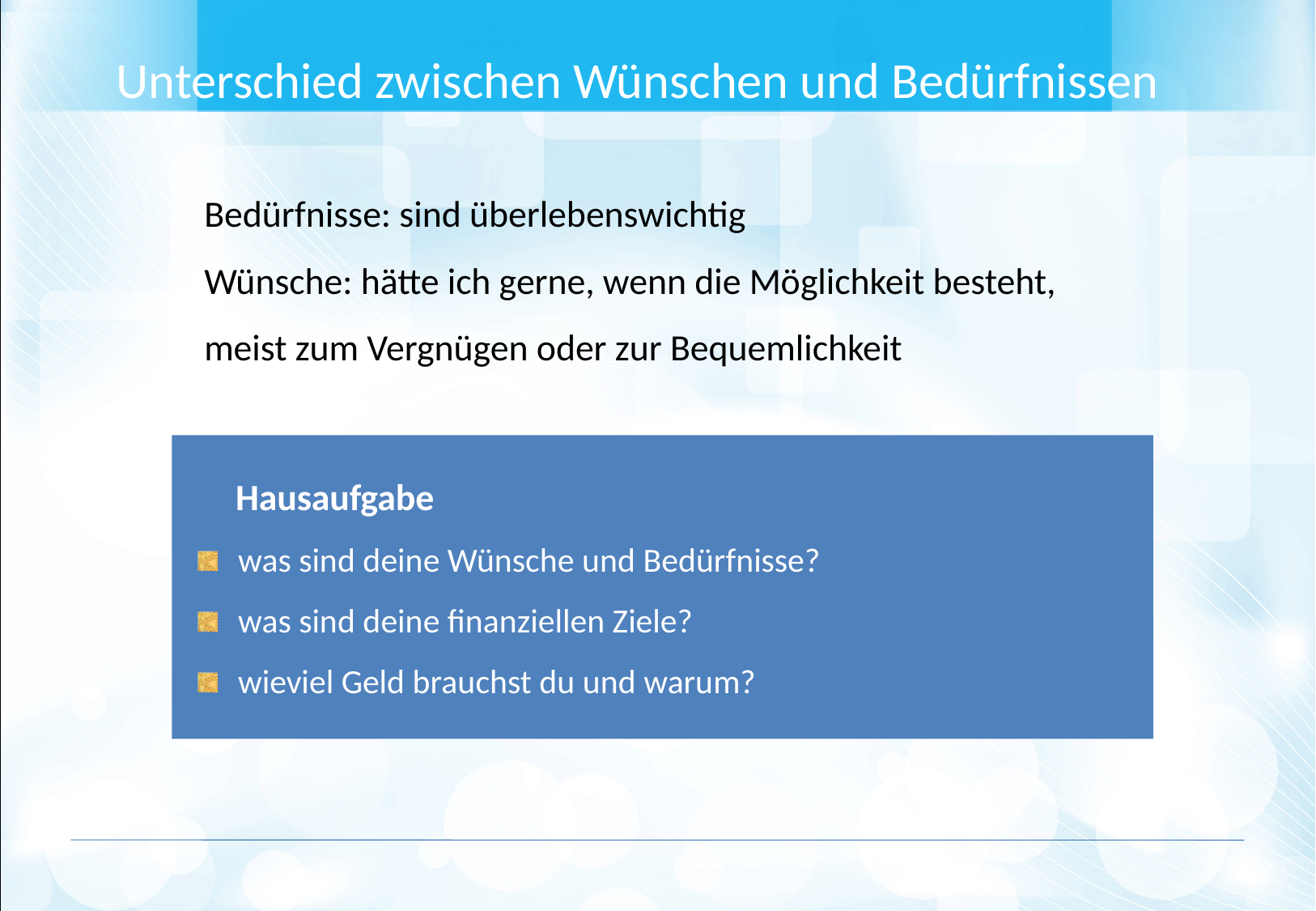

Unterschied zwischen Wünschen und Bedürfnissen
Bedürfnisse: sind überlebenswichtig
Wünsche: hätte ich gerne, wenn die Möglichkeit besteht, meist zum Vergnügen oder zur Bequemlichkeit

     Hausaufgabe
  was sind deine Wünsche und Bedürfnisse?
  was sind deine finanziellen Ziele?
  wieviel Geld brauchst du und warum?